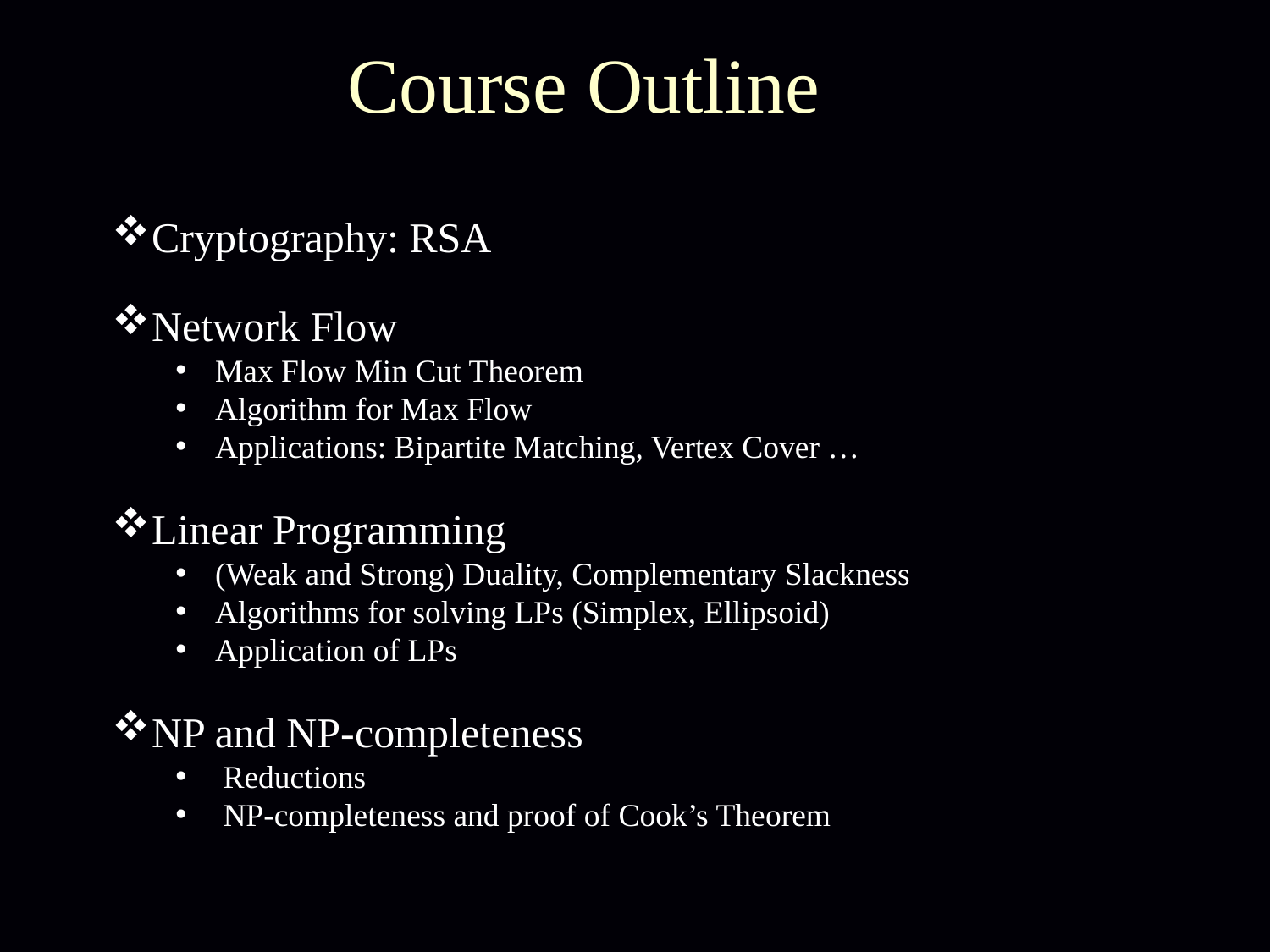

Course Outline
Cryptography: RSA

Network Flow
Max Flow Min Cut Theorem
Algorithm for Max Flow
Applications: Bipartite Matching, Vertex Cover …

Linear Programming
(Weak and Strong) Duality, Complementary Slackness
Algorithms for solving LPs (Simplex, Ellipsoid)
Application of LPs

NP and NP-completeness
Reductions
NP-completeness and proof of Cook’s Theorem